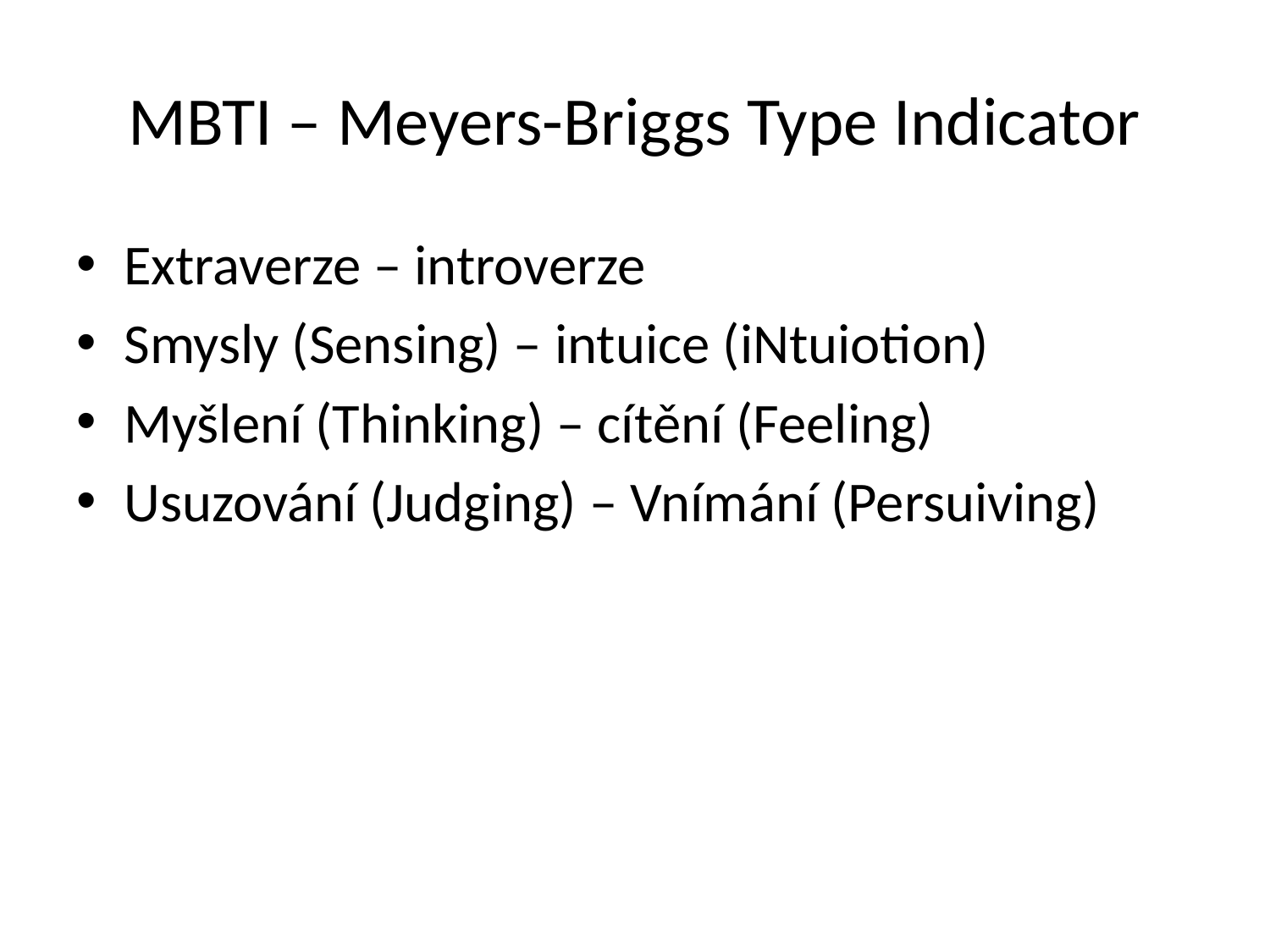

# MBTI – Meyers-Briggs Type Indicator
Extraverze – introverze
Smysly (Sensing) – intuice (iNtuiotion)
Myšlení (Thinking) – cítění (Feeling)
Usuzování (Judging) – Vnímání (Persuiving)